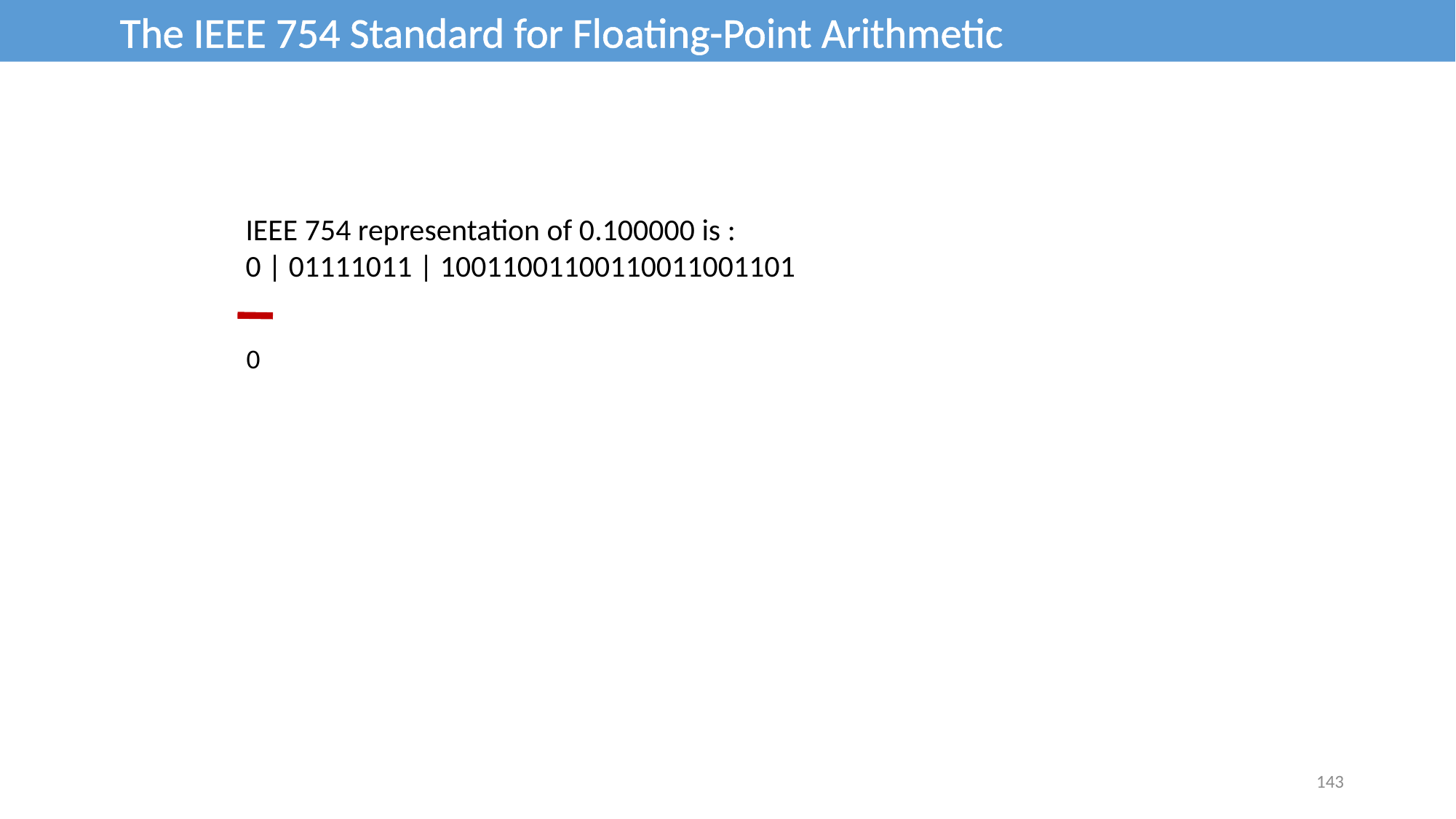

The IEEE 754 Standard for Floating-Point Arithmetic
IEEE 754 representation of 0.100000 is :
0 | 01111011 | 10011001100110011001101
 0
143